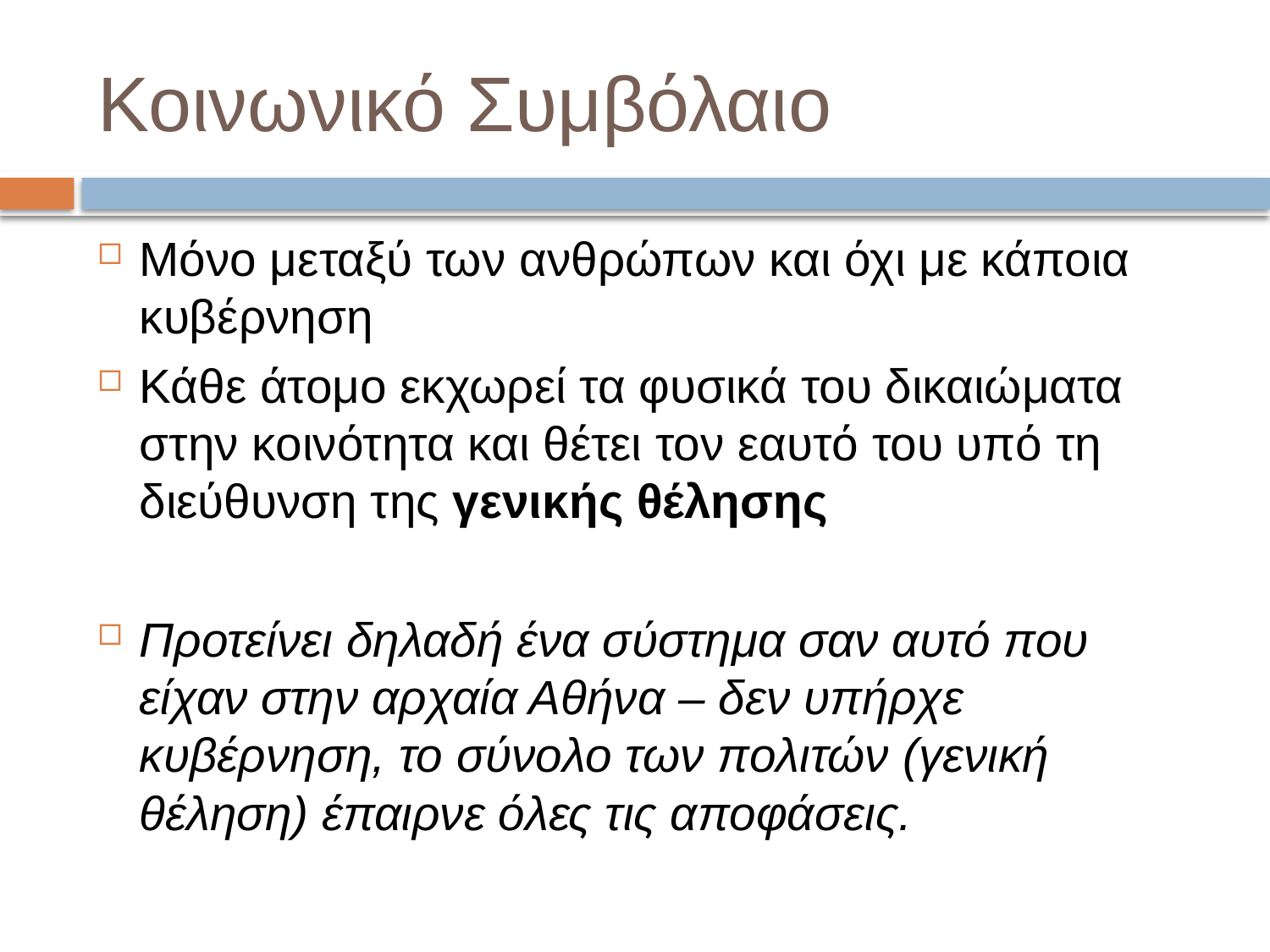

# Κοινωνικό Συμβόλαιο
Μόνο μεταξύ των ανθρώπων και όχι με κάποια κυβέρνηση
Κάθε άτομο εκχωρεί τα φυσικά του δικαιώματα στην κοινότητα και θέτει τον εαυτό του υπό τη διεύθυνση της γενικής θέλησης

Προτείνει δηλαδή ένα σύστημα σαν αυτό που είχαν στην αρχαία Αθήνα – δεν υπήρχε κυβέρνηση, το σύνολο των πολιτών (γενική θέληση) έπαιρνε όλες τις αποφάσεις.